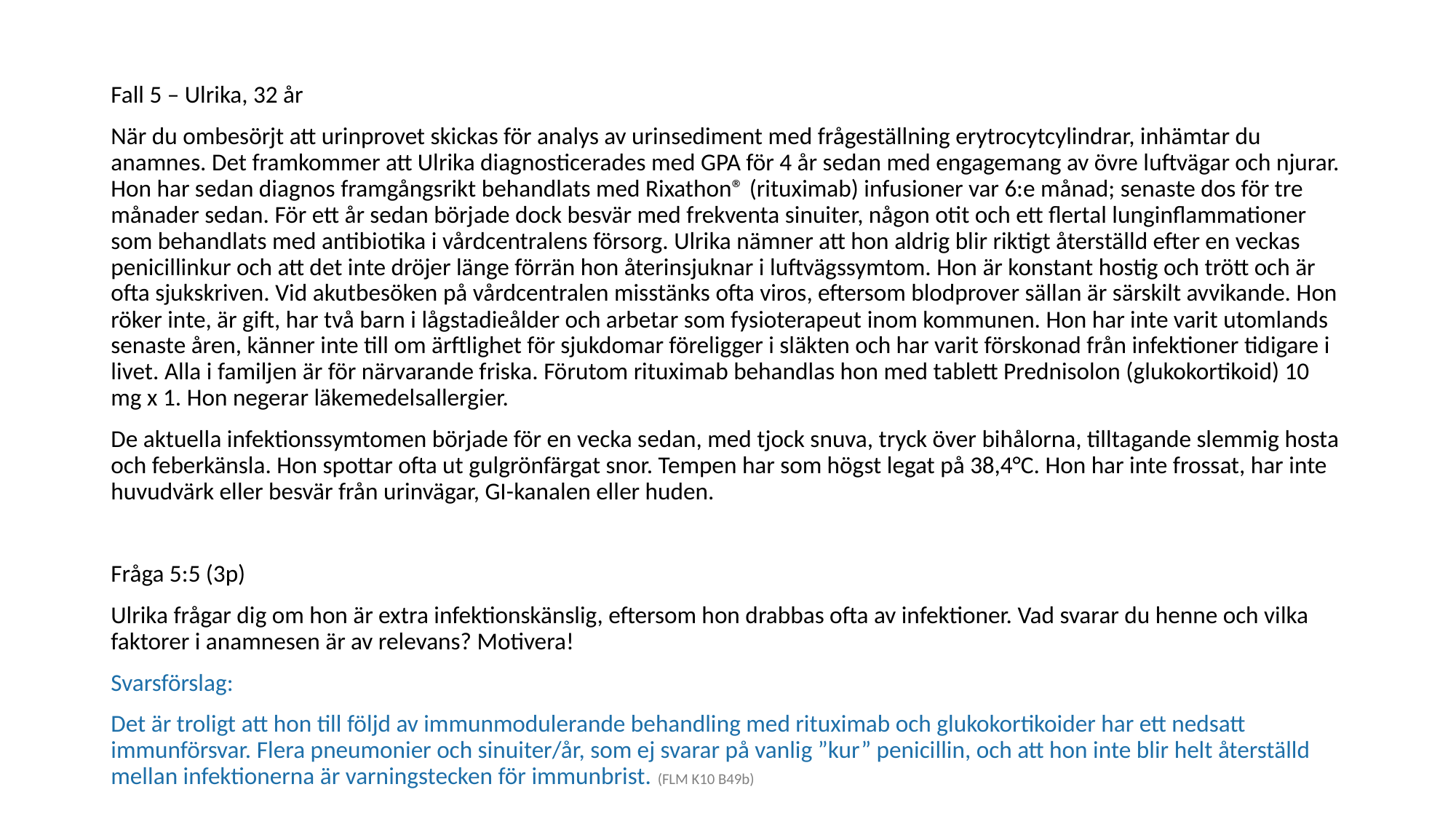

Fall 5 – Ulrika, 32 år
När du ombesörjt att urinprovet skickas för analys av urinsediment med frågeställning erytrocytcylindrar, inhämtar du anamnes. Det framkommer att Ulrika diagnosticerades med GPA för 4 år sedan med engagemang av övre luftvägar och njurar. Hon har sedan diagnos framgångsrikt behandlats med Rixathon® (rituximab) infusioner var 6:e månad; senaste dos för tre månader sedan. För ett år sedan började dock besvär med frekventa sinuiter, någon otit och ett flertal lunginflammationer som behandlats med antibiotika i vårdcentralens försorg. Ulrika nämner att hon aldrig blir riktigt återställd efter en veckas penicillinkur och att det inte dröjer länge förrän hon återinsjuknar i luftvägssymtom. Hon är konstant hostig och trött och är ofta sjukskriven. Vid akutbesöken på vårdcentralen misstänks ofta viros, eftersom blodprover sällan är särskilt avvikande. Hon röker inte, är gift, har två barn i lågstadieålder och arbetar som fysioterapeut inom kommunen. Hon har inte varit utomlands senaste åren, känner inte till om ärftlighet för sjukdomar föreligger i släkten och har varit förskonad från infektioner tidigare i livet. Alla i familjen är för närvarande friska. Förutom rituximab behandlas hon med tablett Prednisolon (glukokortikoid) 10 mg x 1. Hon negerar läkemedelsallergier.
De aktuella infektionssymtomen började för en vecka sedan, med tjock snuva, tryck över bihålorna, tilltagande slemmig hosta och feberkänsla. Hon spottar ofta ut gulgrönfärgat snor. Tempen har som högst legat på 38,4°C. Hon har inte frossat, har inte huvudvärk eller besvär från urinvägar, GI-kanalen eller huden.

Fråga 5:5 (3p)
Ulrika frågar dig om hon är extra infektionskänslig, eftersom hon drabbas ofta av infektioner. Vad svarar du henne och vilka faktorer i anamnesen är av relevans? Motivera!
Svarsförslag:
Det är troligt att hon till följd av immunmodulerande behandling med rituximab och glukokortikoider har ett nedsatt immunförsvar. Flera pneumonier och sinuiter/år, som ej svarar på vanlig ”kur” penicillin, och att hon inte blir helt återställd mellan infektionerna är varningstecken för immunbrist. (FLM K10 B49b)